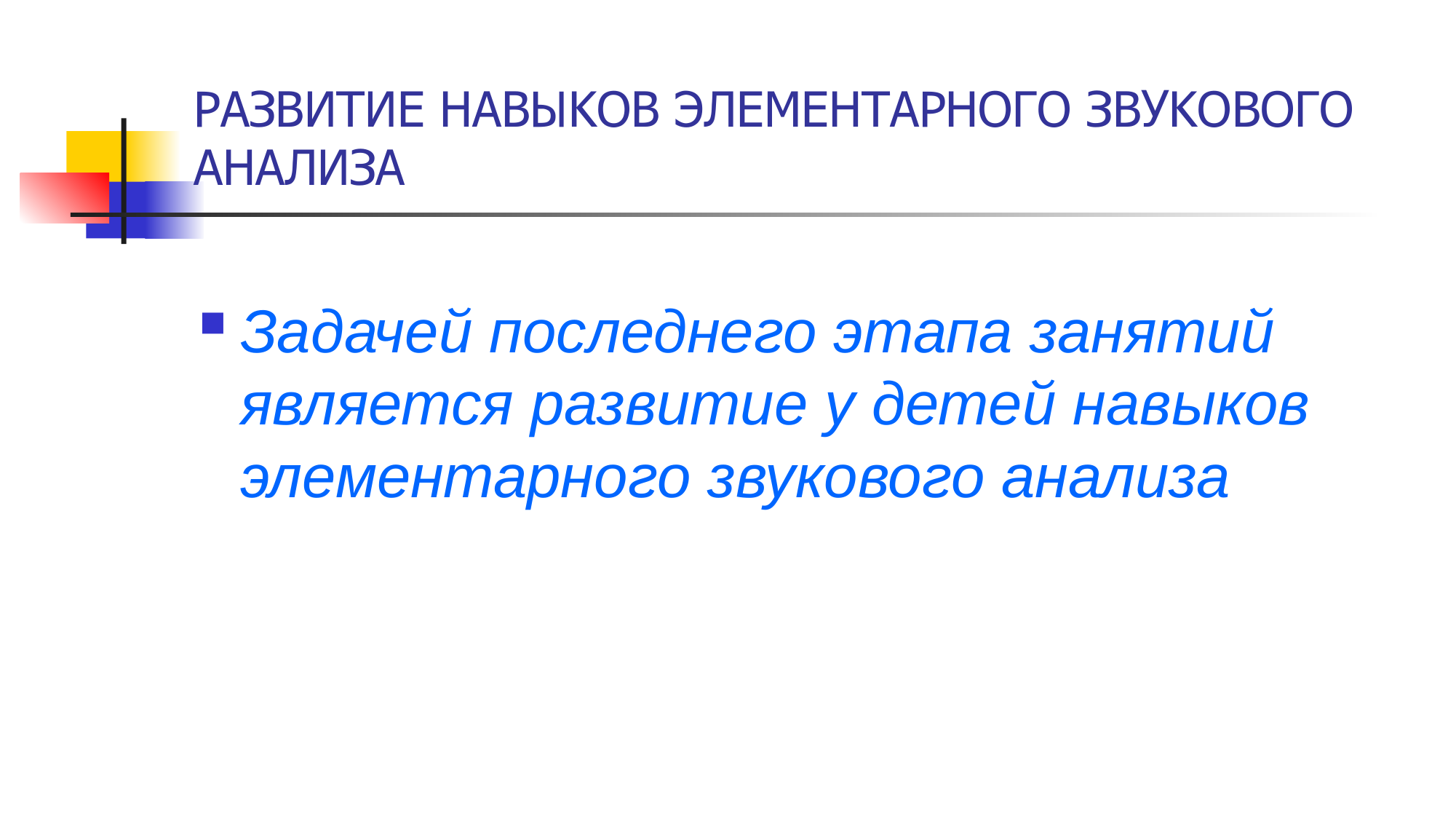

# РАЗВИТИЕ НАВЫКОВ ЭЛЕМЕНТАРНОГО ЗВУКОВОГО АНАЛИЗА
Задачей последнего этапа занятий является развитие у детей навыков элементарного звукового анализа